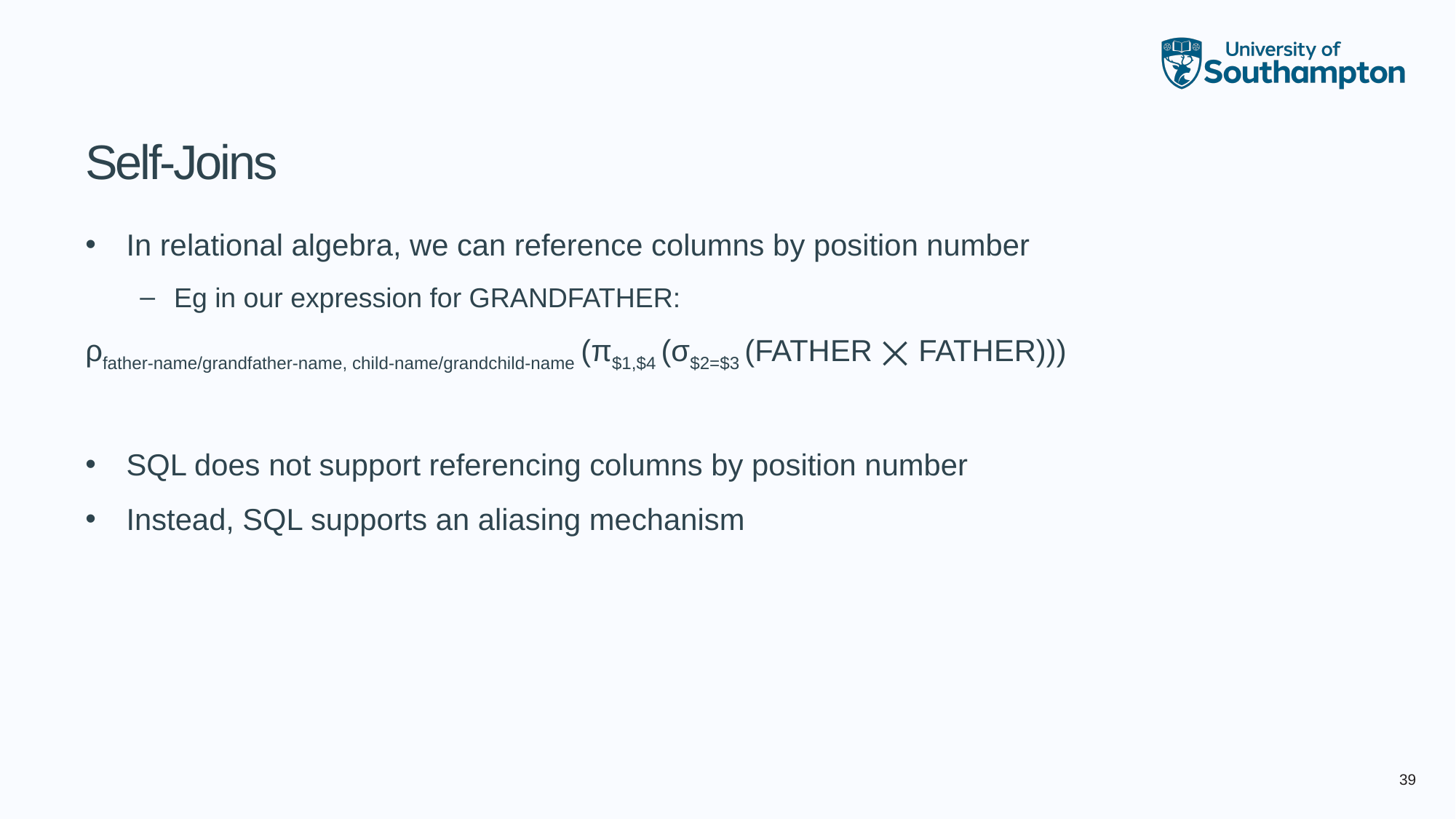

# Self-Joins
In relational algebra, we can reference columns by position number
Eg in our expression for GRANDFATHER:
ρfather-name/grandfather-name, child-name/grandchild-name (π$1,$4 (σ$2=$3 (FATHER ⨉ FATHER)))

SQL does not support referencing columns by position number
Instead, SQL supports an aliasing mechanism